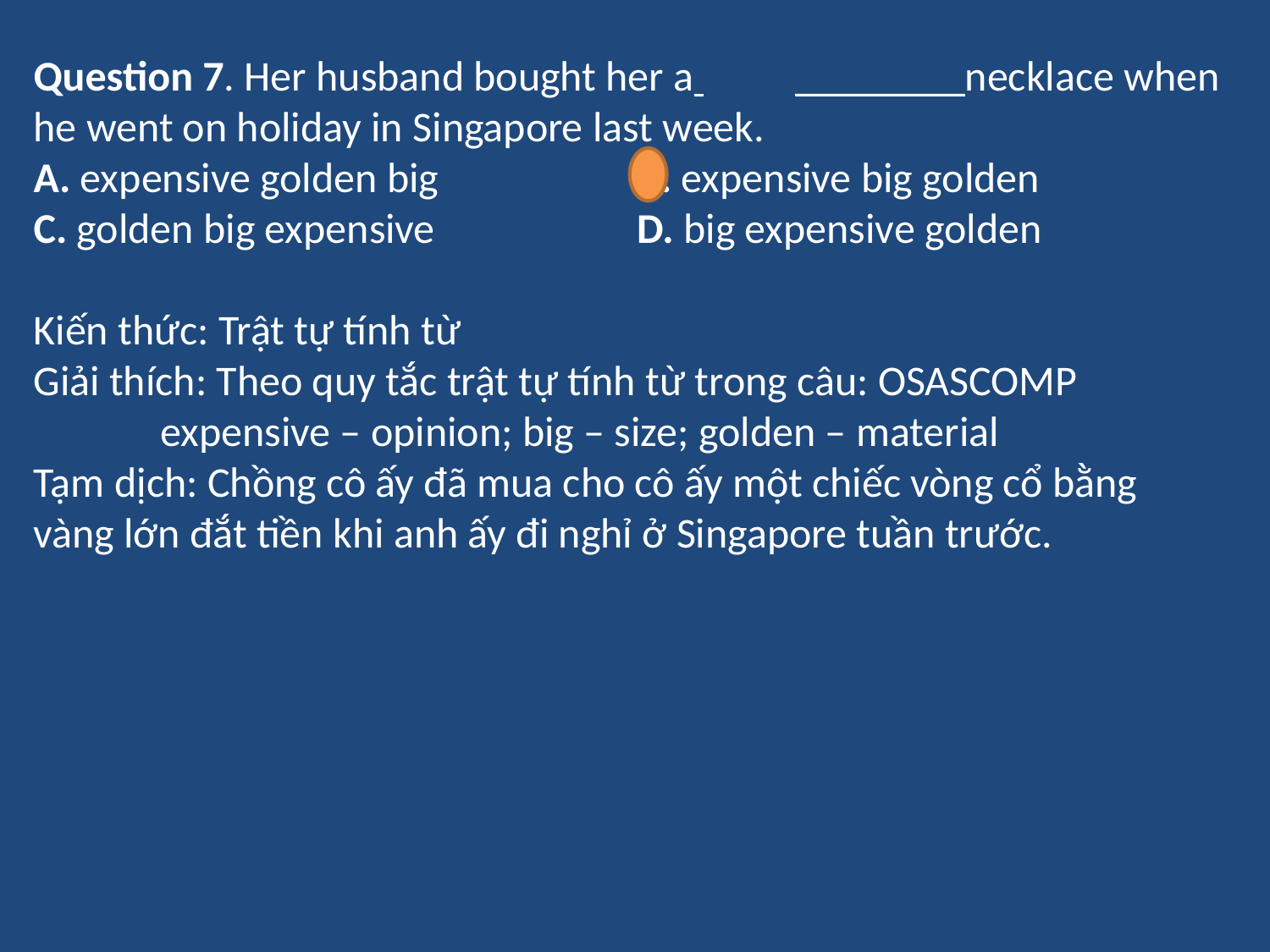

Question 7. Her husband bought her a 	________necklace when he went on holiday in Singapore last week.
A. expensive golden big	          B. expensive big golden
C. golden big expensive	          D. big expensive golden

Kiến thức: Trật tự tính từ
Giải thích: Theo quy tắc trật tự tính từ trong câu: OSASCOMP
	expensive – opinion; big – size; golden – material
Tạm dịch: Chồng cô ấy đã mua cho cô ấy một chiếc vòng cổ bằng vàng lớn đắt tiền khi anh ấy đi nghỉ ở Singapore tuần trước.